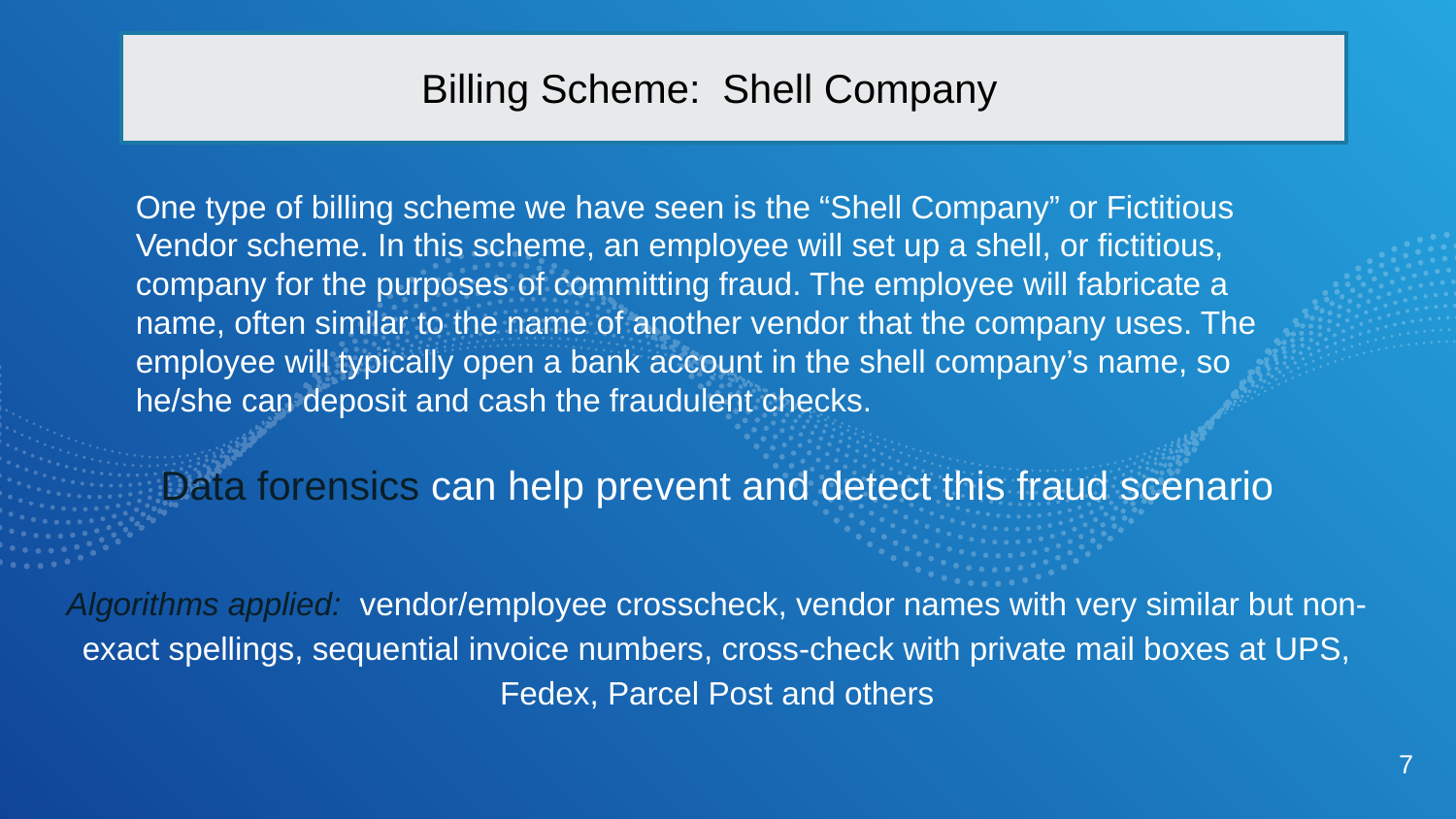

Billing Scheme:  Shell Company
One type of billing scheme we have seen is the “Shell Company” or Fictitious Vendor scheme. In this scheme, an employee will set up a shell, or fictitious, company for the purposes of committing fraud. The employee will fabricate a name, often similar to the name of another vendor that the company uses. The employee will typically open a bank account in the shell company’s name, so he/she can deposit and cash the fraudulent checks.
Data forensics can help prevent and detect this fraud scenario

Algorithms applied:  vendor/employee crosscheck, vendor names with very similar but non-exact spellings, sequential invoice numbers, cross-check with private mail boxes at UPS, Fedex, Parcel Post and others
7